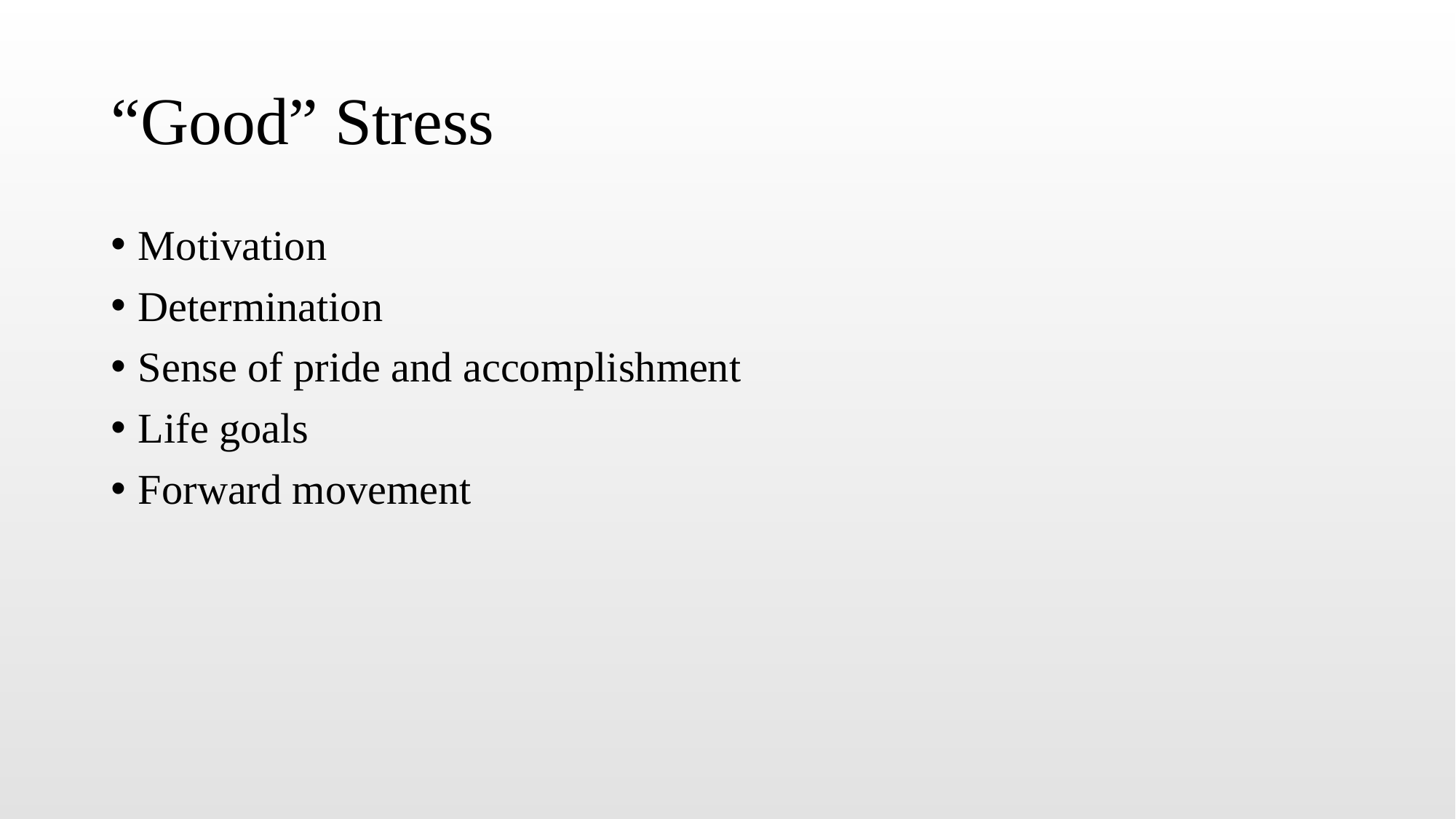

# “Good” Stress
Motivation
Determination
Sense of pride and accomplishment
Life goals
Forward movement